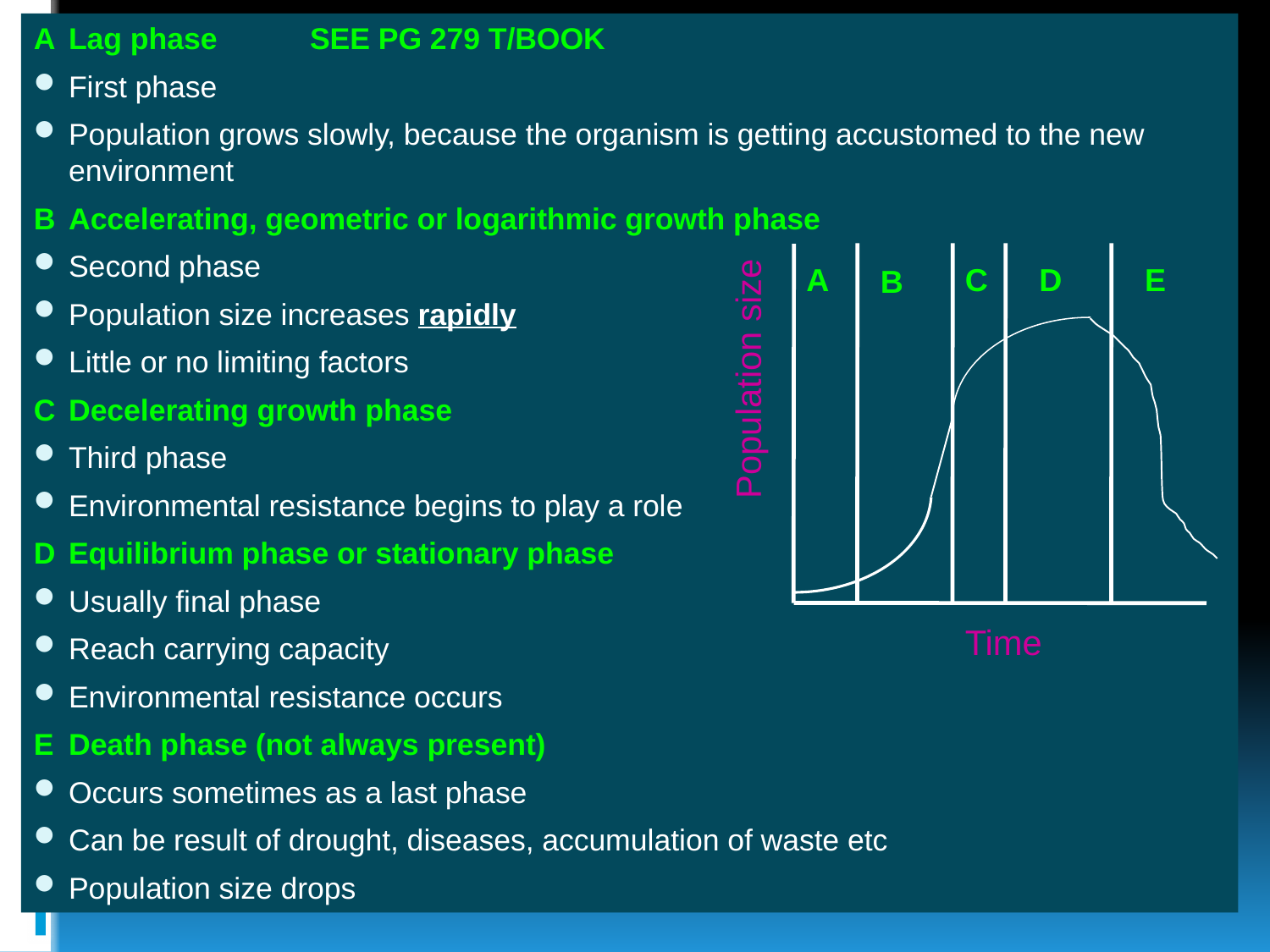

A	Lag phase		SEE PG 279 T/BOOK
First phase
Population grows slowly, because the organism is getting accustomed to the new environment
B	Accelerating, geometric or logarithmic growth phase
Second phase
Population size increases rapidly
Little or no limiting factors
C	Decelerating growth phase
Third phase
Environmental resistance begins to play a role
D	Equilibrium phase or stationary phase
Usually final phase
Reach carrying capacity
Environmental resistance occurs
E	Death phase (not always present)
Occurs sometimes as a last phase
Can be result of drought, diseases, accumulation of waste etc
Population size drops

A
C
D
E
B

 Population size

Time